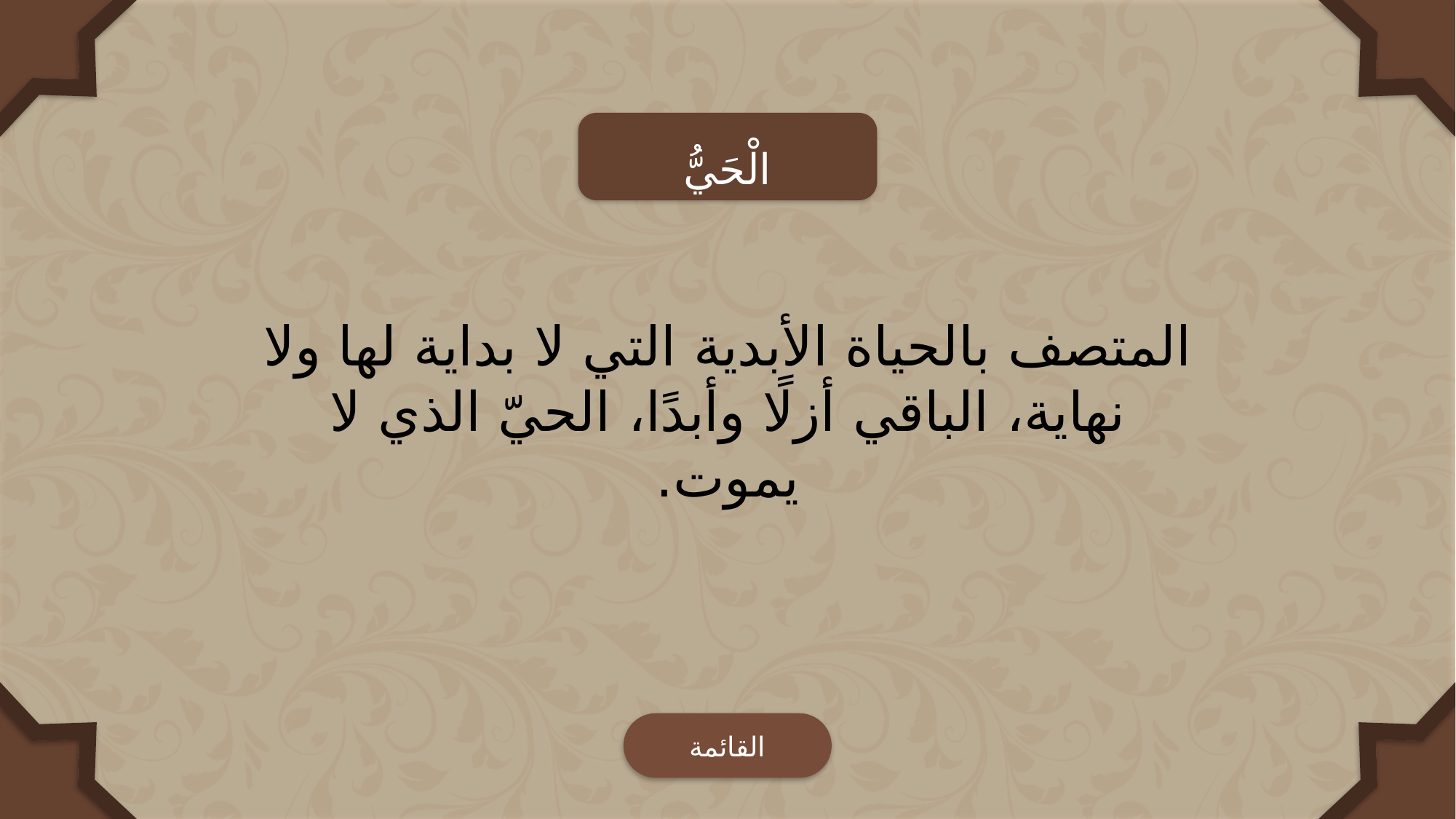

الْحَيُّ
المتصف بالحياة الأبدية التي لا بداية لها ولا نهاية، الباقي أزلًا وأبدًا، الحيّ الذي لا يموت.

القائمة